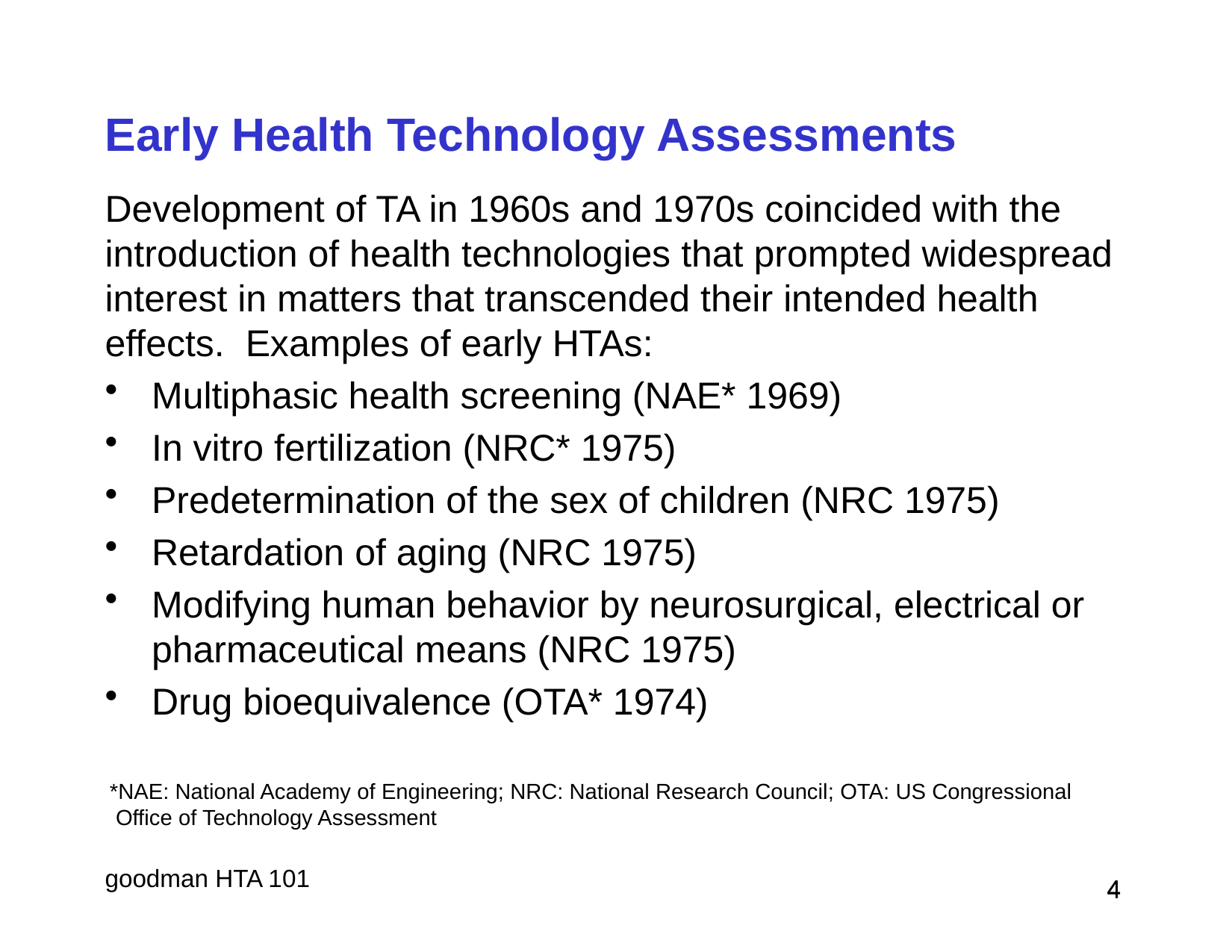

# Early Health Technology Assessments
Development of TA in 1960s and 1970s coincided with the introduction of health technologies that prompted widespread interest in matters that transcended their intended health effects.  Examples of early HTAs:
Multiphasic health screening (NAE* 1969)
In vitro fertilization (NRC* 1975)
Predetermination of the sex of children (NRC 1975)
Retardation of aging (NRC 1975)
Modifying human behavior by neurosurgical, electrical or pharmaceutical means (NRC 1975)
Drug bioequivalence (OTA* 1974)
*NAE: National Academy of Engineering; NRC: National Research Council; OTA: US Congressional
 Office of Technology Assessment

 4
 4